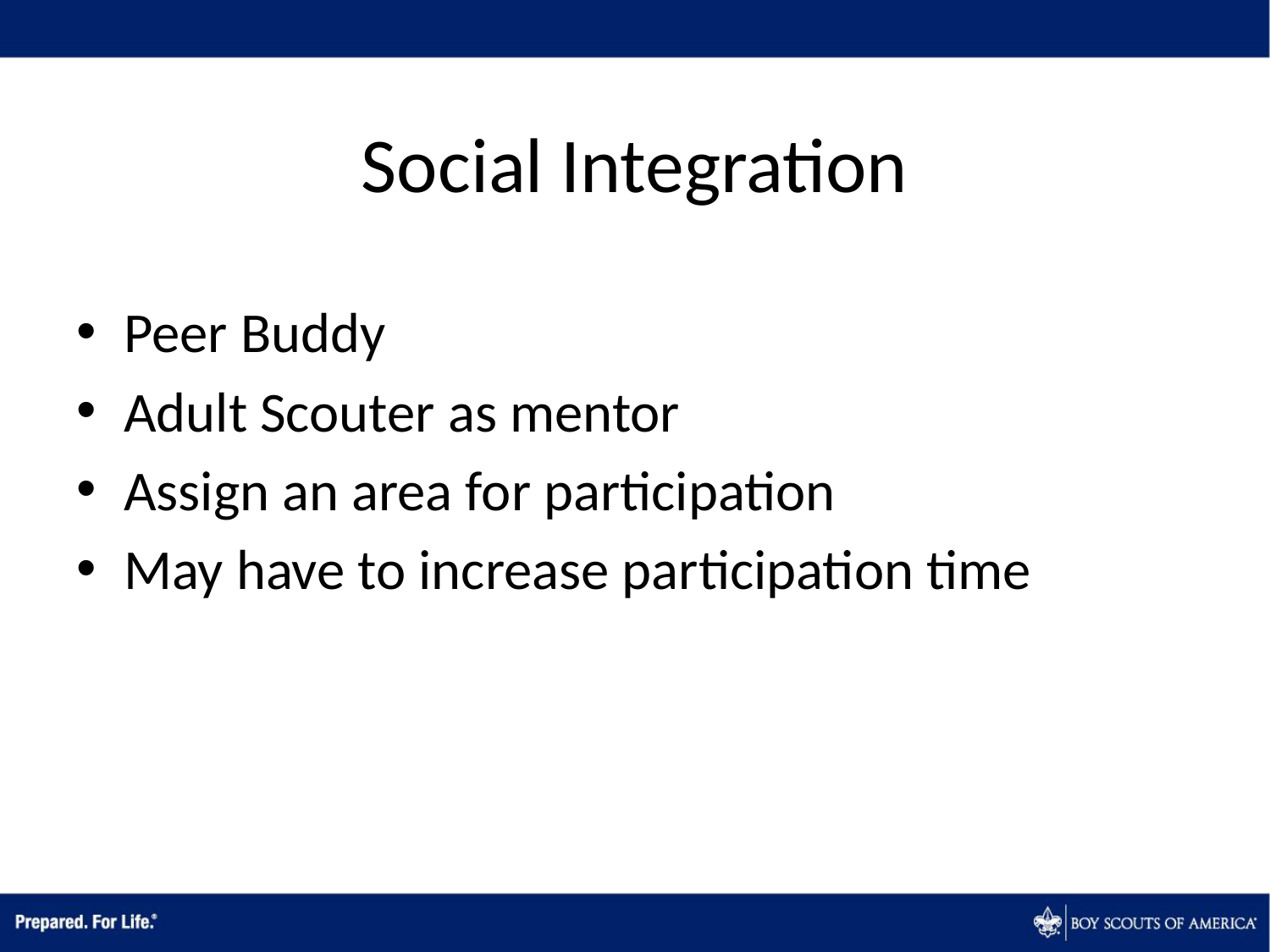

# Social Integration

Peer Buddy
Adult Scouter as mentor
Assign an area for participation
May have to increase participation time